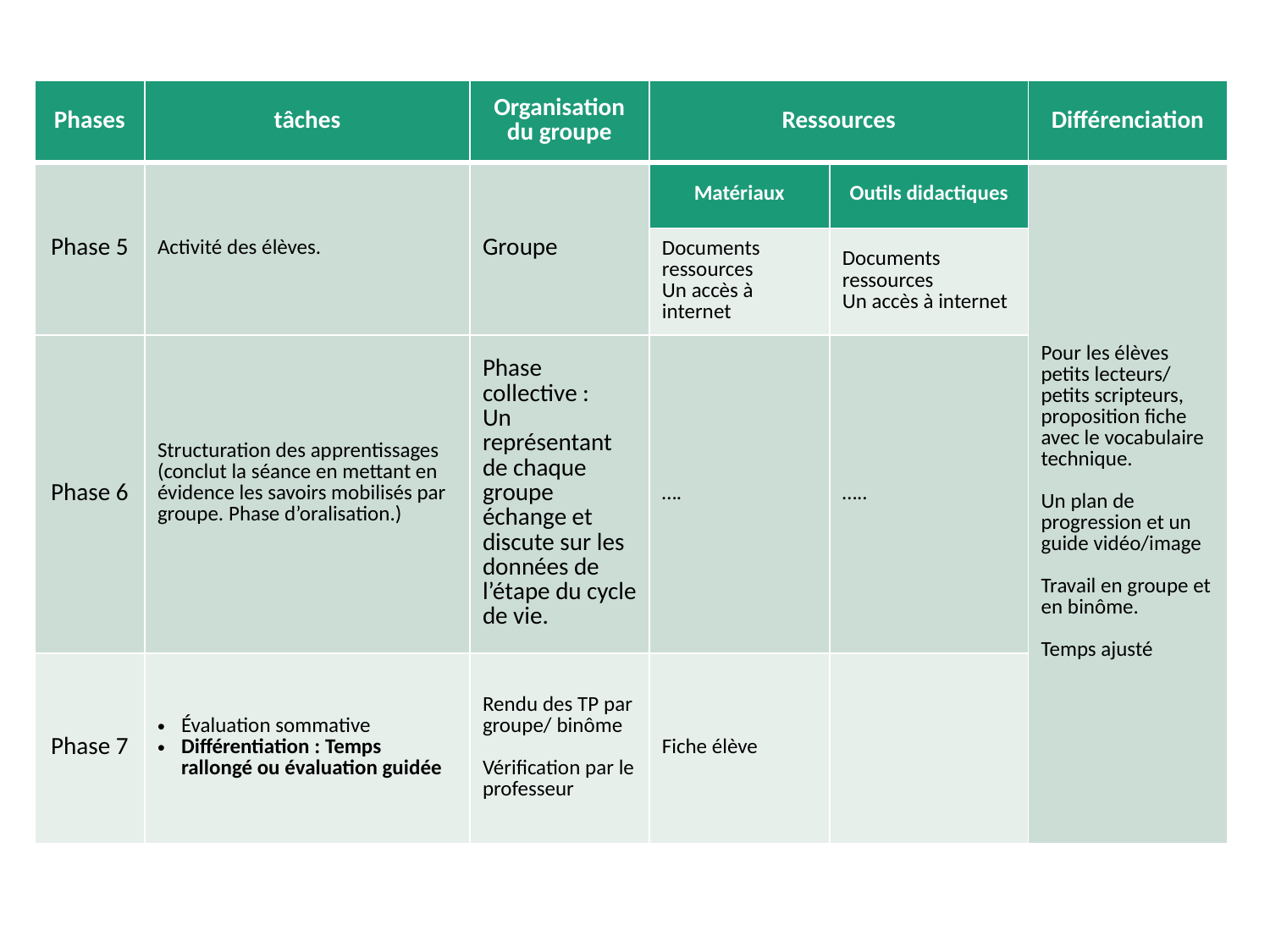

#
| Phases | tâches | Organisation du groupe | Ressources |  | Différenciation |
| --- | --- | --- | --- | --- | --- |
| Phase 5 | Activité des élèves. | Groupe | Matériaux | Outils didactiques | Pour les élèves petits lecteurs/ petits scripteurs, proposition fiche avec le vocabulaire technique. Un plan de progression et un guide vidéo/image Travail en groupe et en binôme. Temps ajusté |
|  |  |  | Documents ressources Un accès à internet | Documents ressources Un accès à internet |  |
| Phase 6 | Structuration des apprentissages (conclut la séance en mettant en évidence les savoirs mobilisés par groupe. Phase d’oralisation.) | Phase collective : Un représentant de chaque groupe échange et discute sur les données de l’étape du cycle de vie. | …. | ….. |  |
| Phase 7 | Évaluation sommative Différentiation : Temps rallongé ou évaluation guidée | Rendu des TP par groupe/ binôme Vérification par le professeur | Fiche élève |  |  |